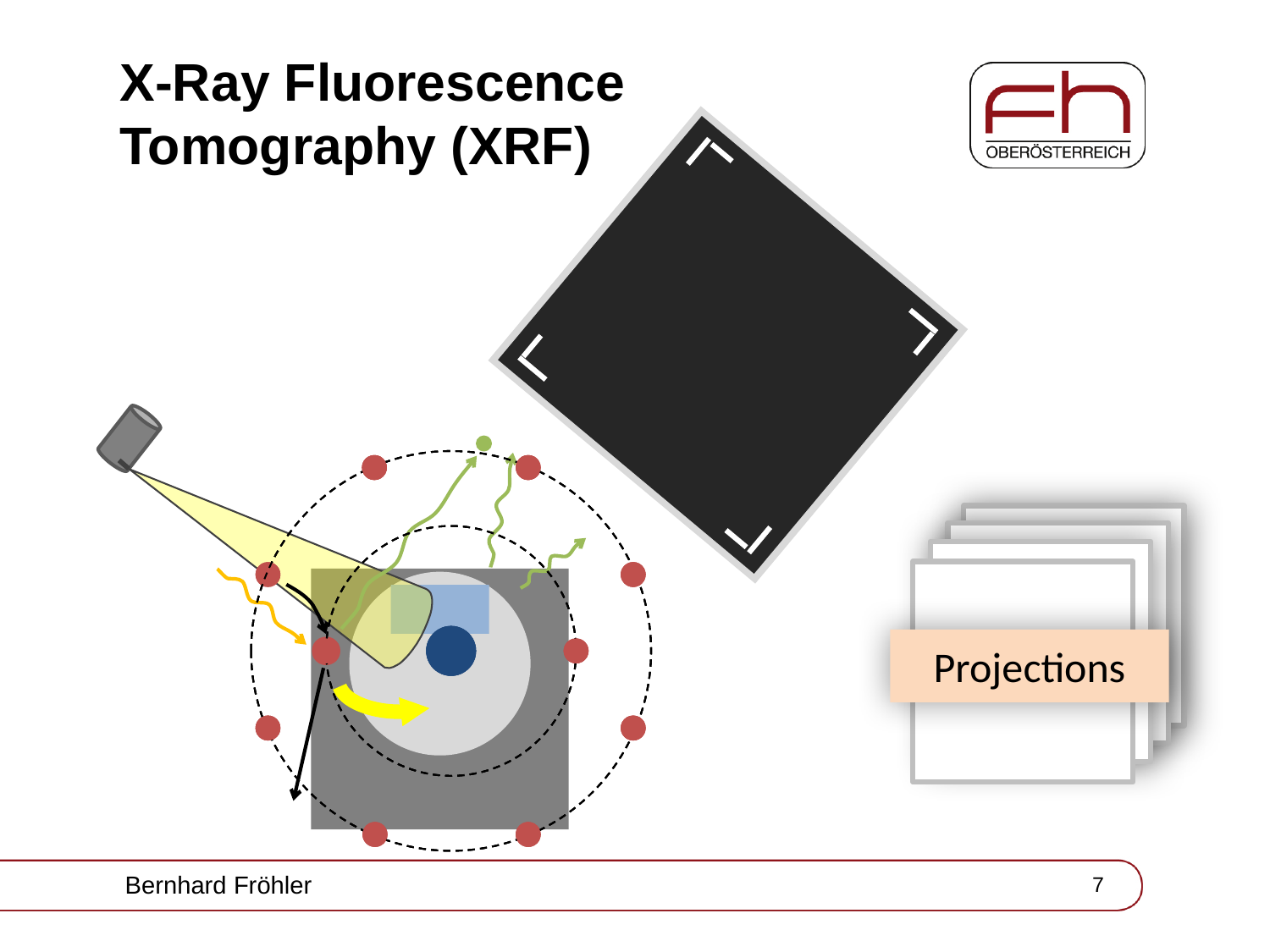

# X-Ray Fluorescence Tomography (XRF)

>

Projections

Bernhard Fröhler
7